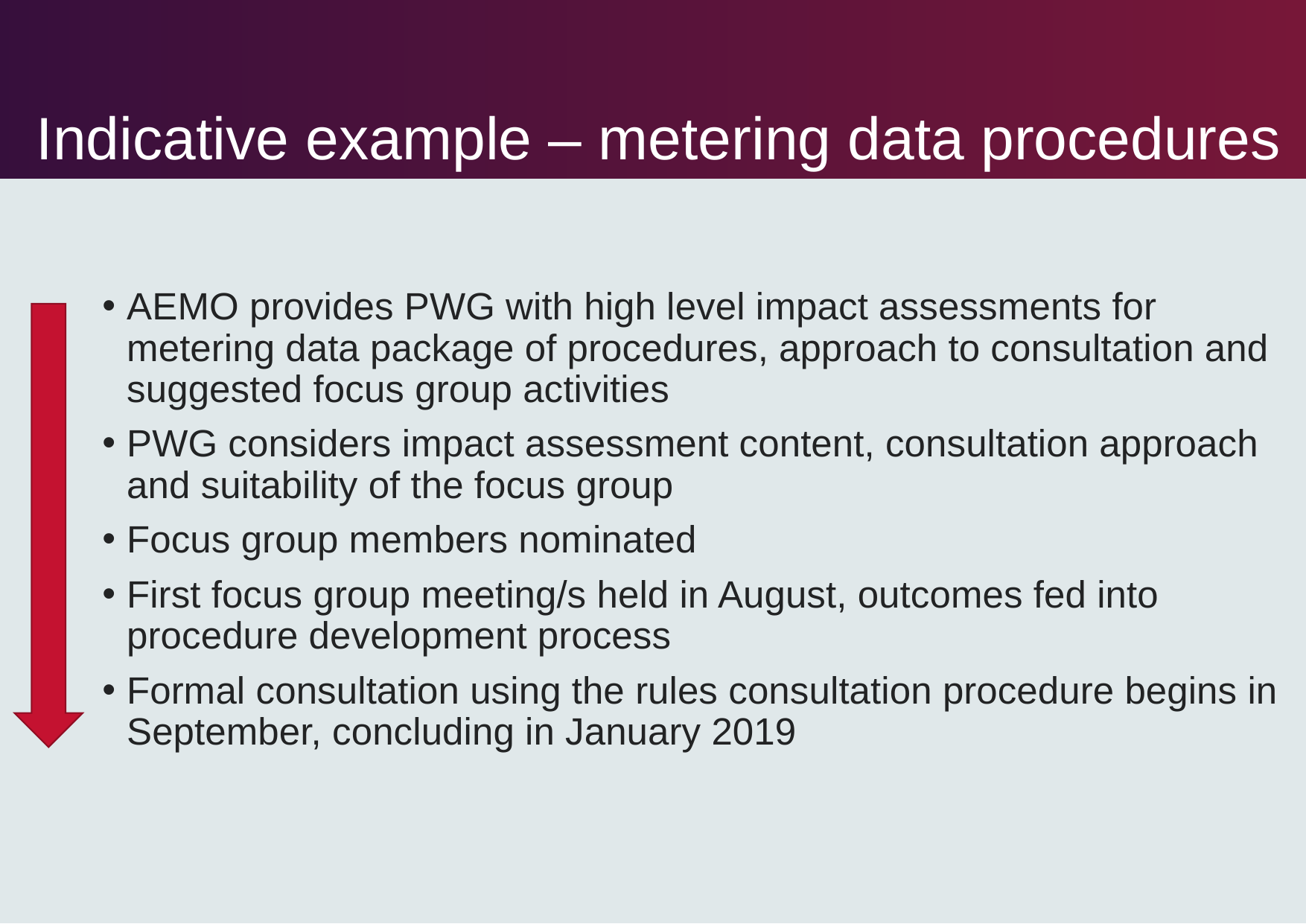

# Indicative example – metering data procedures
AEMO provides PWG with high level impact assessments for metering data package of procedures, approach to consultation and suggested focus group activities
PWG considers impact assessment content, consultation approach and suitability of the focus group
Focus group members nominated
First focus group meeting/s held in August, outcomes fed into procedure development process
Formal consultation using the rules consultation procedure begins in September, concluding in January 2019